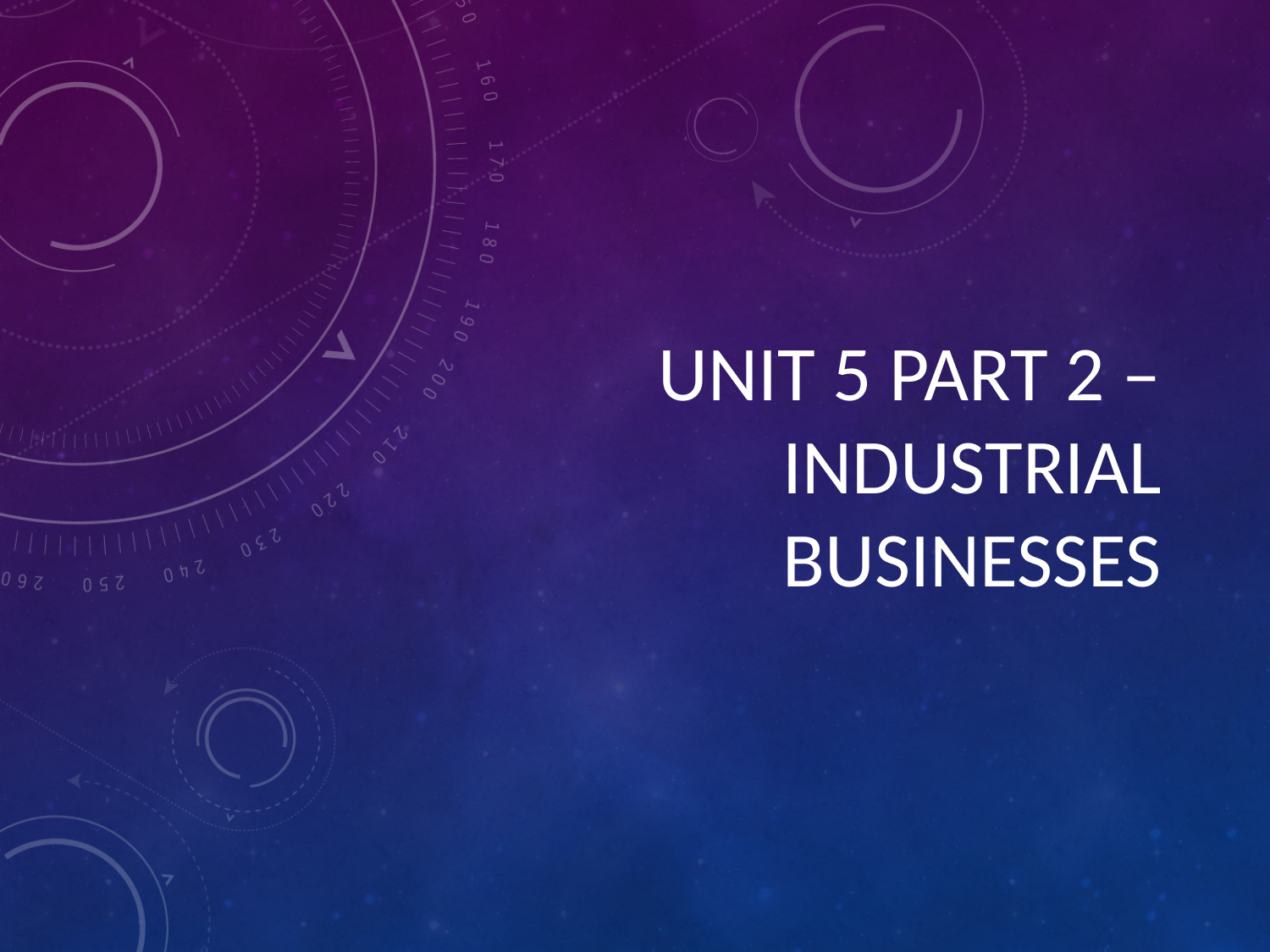

# Unit 5 Part 2 – Industrial Businesses